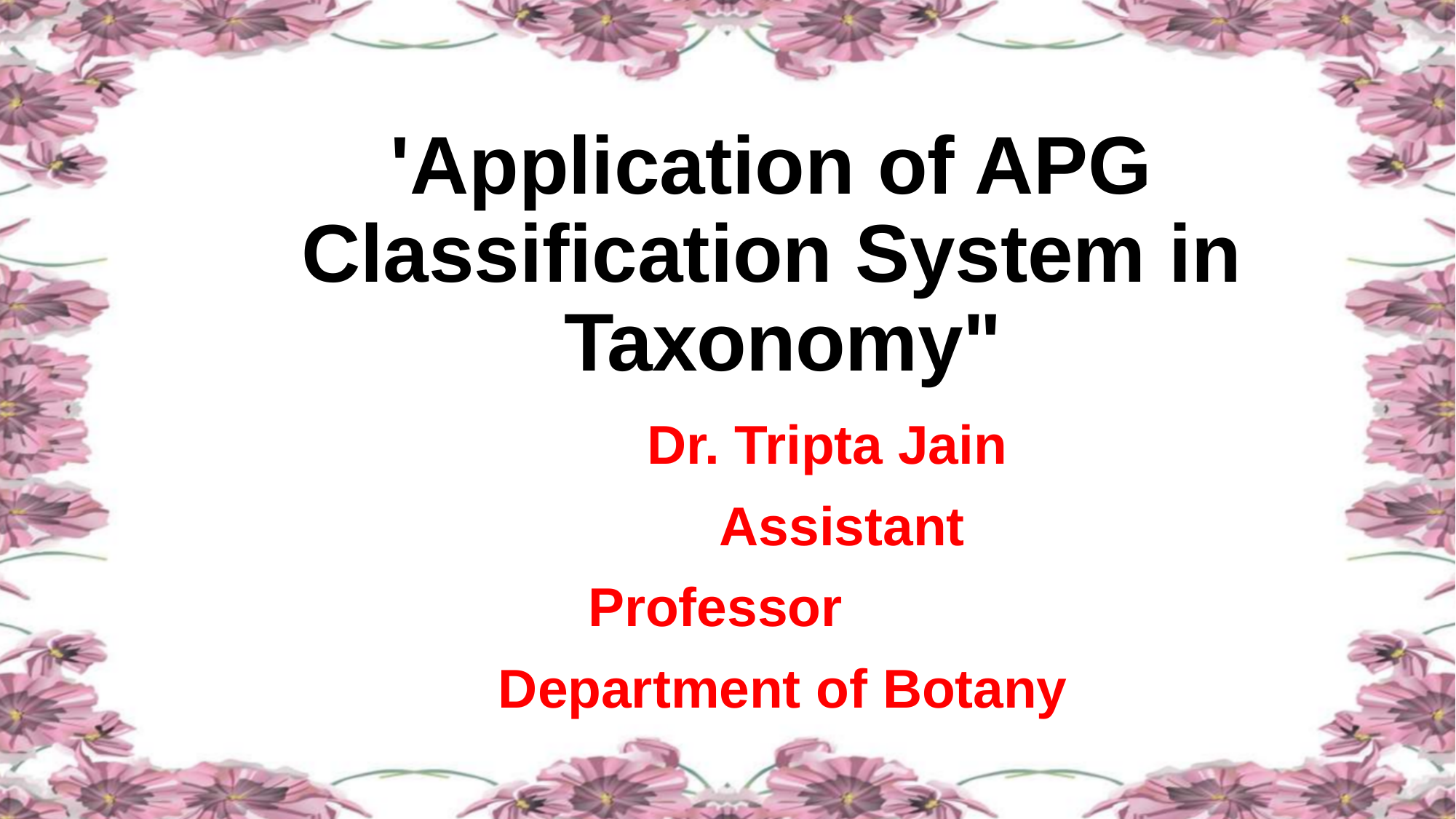

# 'Application of APG  Classification System in  Taxonomy"
Dr. Tripta Jain
        Assistant Professor          Department of Botany